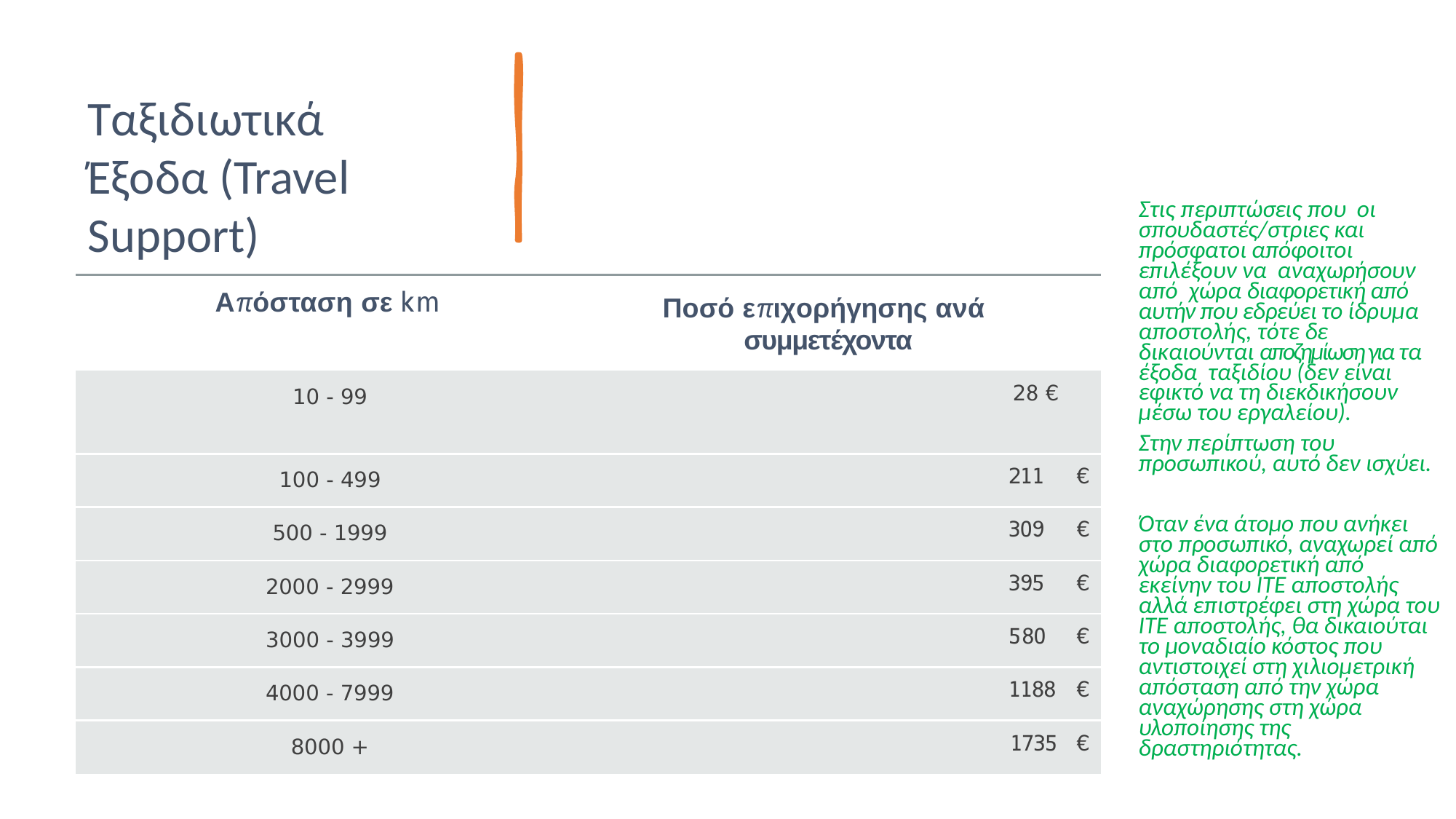

# Ταξιδιωτικά Έξοδα (Travel Support)
Στις περιπτώσεις που  οι σπουδαστές/στριες και πρόσφατοι απόφοιτοι  επιλέξουν να  αναχωρήσουν από  χώρα διαφορετική από αυτήν που εδρεύει το ίδρυμα  αποστολής, τότε δε δικαιούνται αποζημίωση για τα έξοδα  ταξιδίου (δεν είναι εφικτό να τη διεκδικήσουν μέσω του εργαλείου).
Στην περίπτωση του προσωπικού, αυτό δεν ισχύει.

Όταν ένα άτομο που ανήκει στο προσωπικό, αναχωρεί από χώρα διαφορετική από εκείνην του ΙΤΕ αποστολής αλλά επιστρέφει στη χώρα του ΙΤΕ αποστολής, θα δικαιούται το μοναδιαίο κόστος που αντιστοιχεί στη χιλιομετρική απόσταση από την χώρα αναχώρησης στη χώρα υλοποίησης της δραστηριότητας.

| Απόσταση σε km | Ποσό επιχορήγησης ανά συμμετέχοντα |
| --- | --- |
| 10 - 99 | 28 € |
| 100 - 499 | 211 € |
| 500 - 1999 | 309 € |
| 2000 - 2999 | 395 € |
| 3000 - 3999 | 580 € |
| 4000 - 7999 | 1188 € |
| 8000 + | 1735 € |